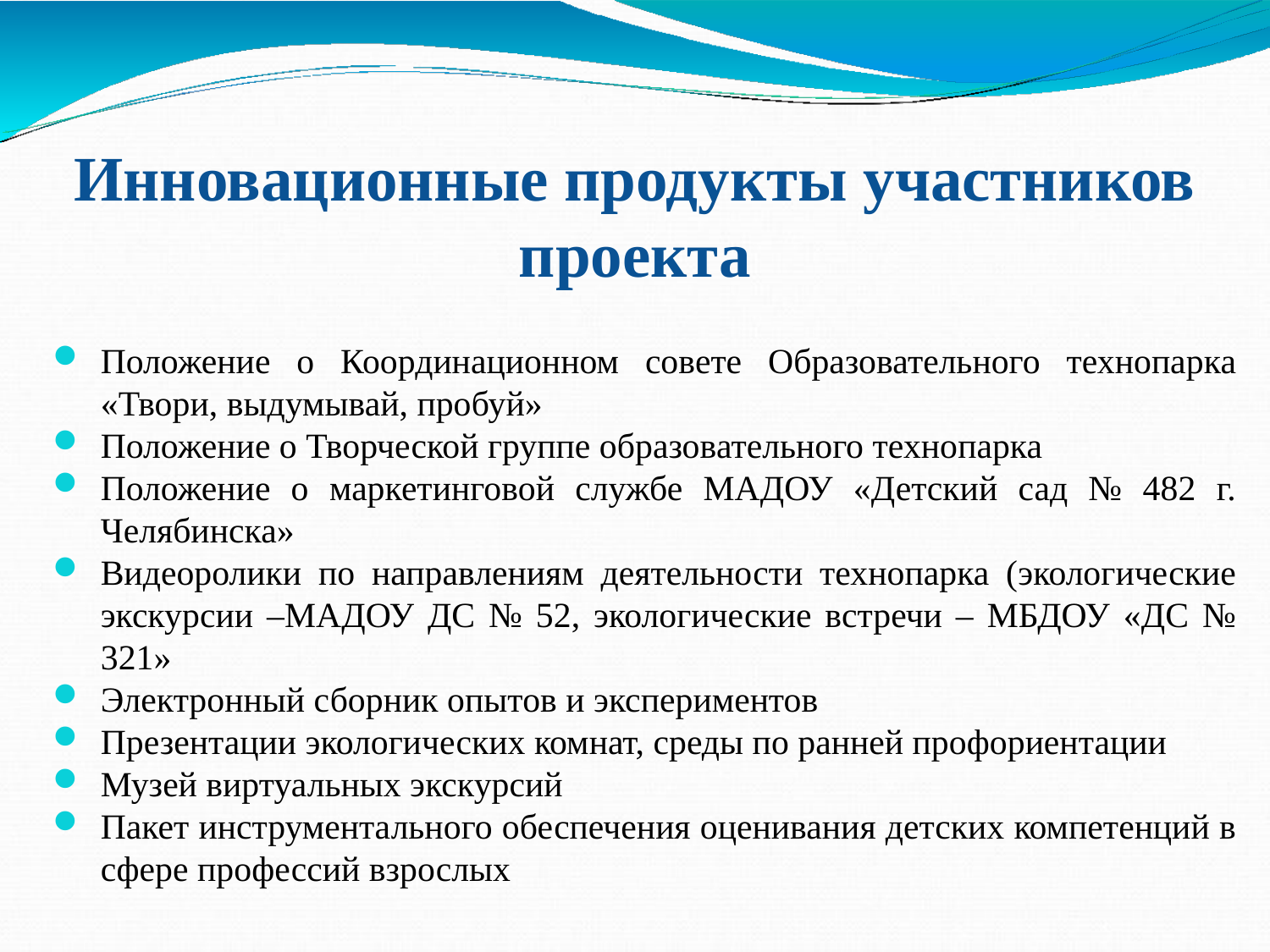

# Инновационные продукты участников проекта
Положение о Координационном совете Образовательного технопарка «Твори, выдумывай, пробуй»
Положение о Творческой группе образовательного технопарка
Положение о маркетинговой службе МАДОУ «Детский сад № 482 г. Челябинска»
Видеоролики по направлениям деятельности технопарка (экологические экскурсии –МАДОУ ДС № 52, экологические встречи – МБДОУ «ДС № 321»
Электронный сборник опытов и экспериментов
Презентации экологических комнат, среды по ранней профориентации
Музей виртуальных экскурсий
Пакет инструментального обеспечения оценивания детских компетенций в сфере профессий взрослых